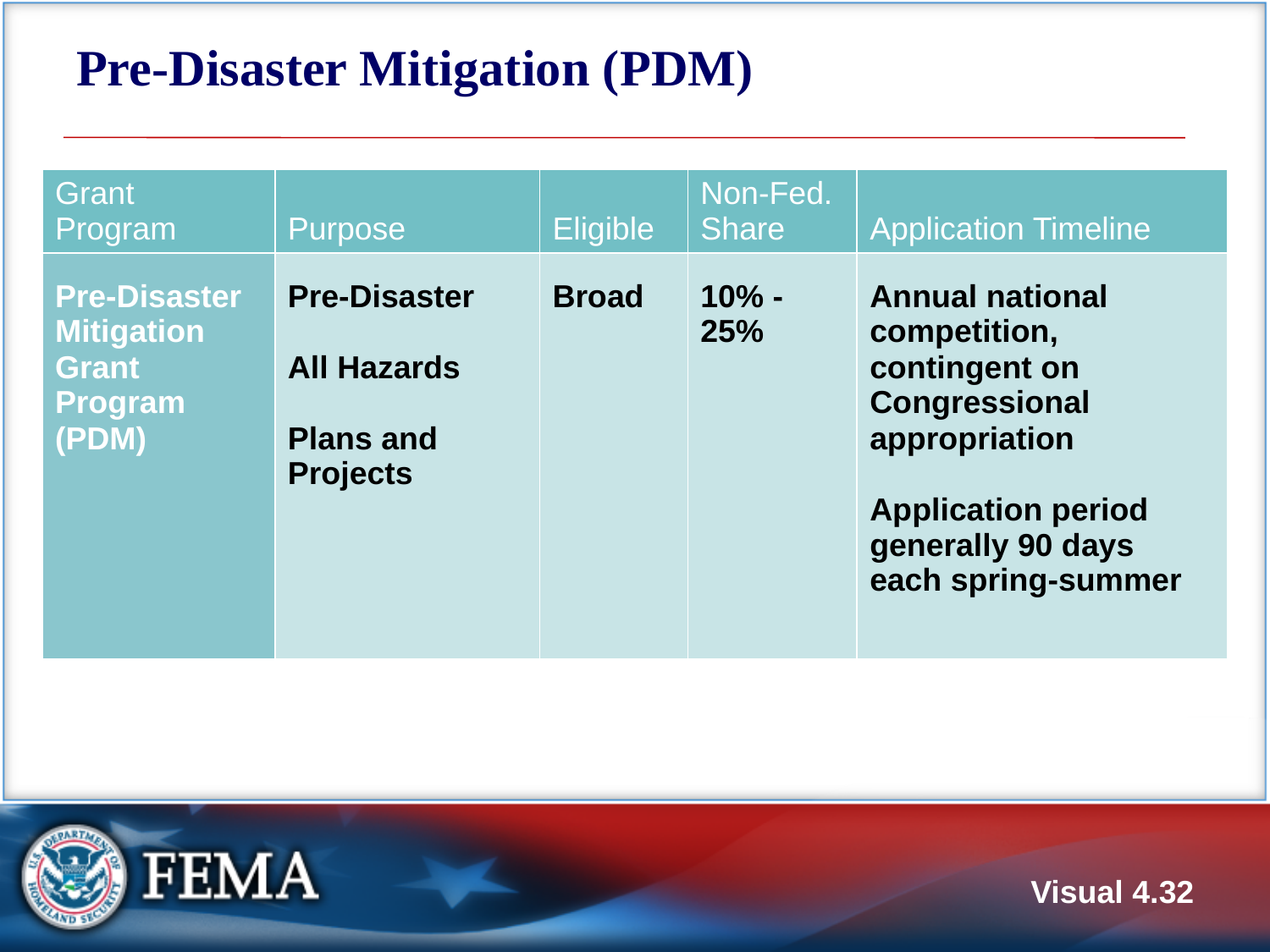

# Pre-Disaster Mitigation (PDM)
| Grant Program | Purpose | Eligible | Non-Fed. Share | Application Timeline |
| --- | --- | --- | --- | --- |
| Pre-Disaster Mitigation Grant Program (PDM) | Pre-Disaster All Hazards Plans and Projects | Broad | 10% - 25% | Annual national competition, contingent on Congressional appropriation Application period generally 90 days each spring-summer |